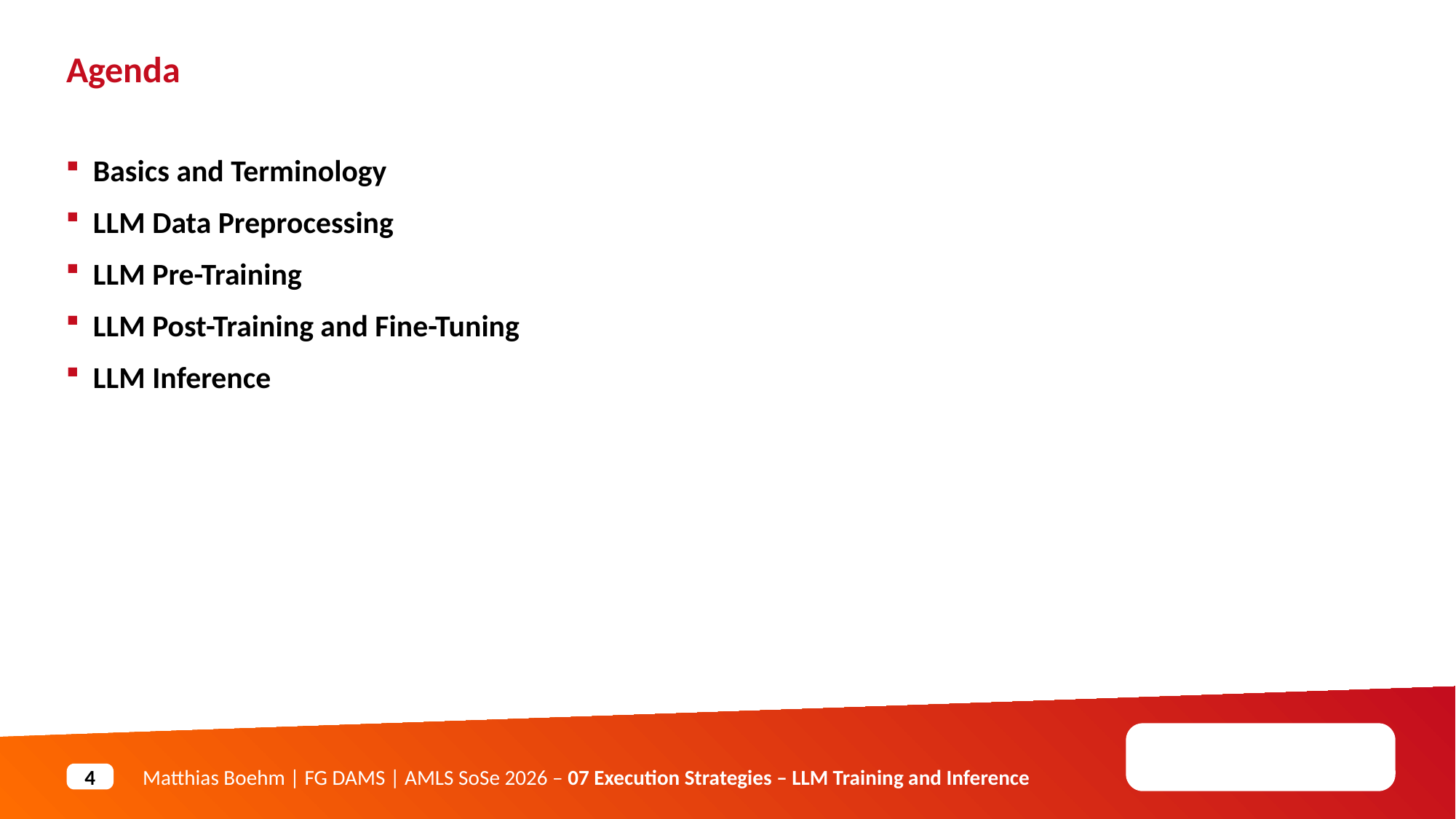

Agenda
Basics and Terminology
LLM Data Preprocessing
LLM Pre-Training
LLM Post-Training and Fine-Tuning
LLM Inference